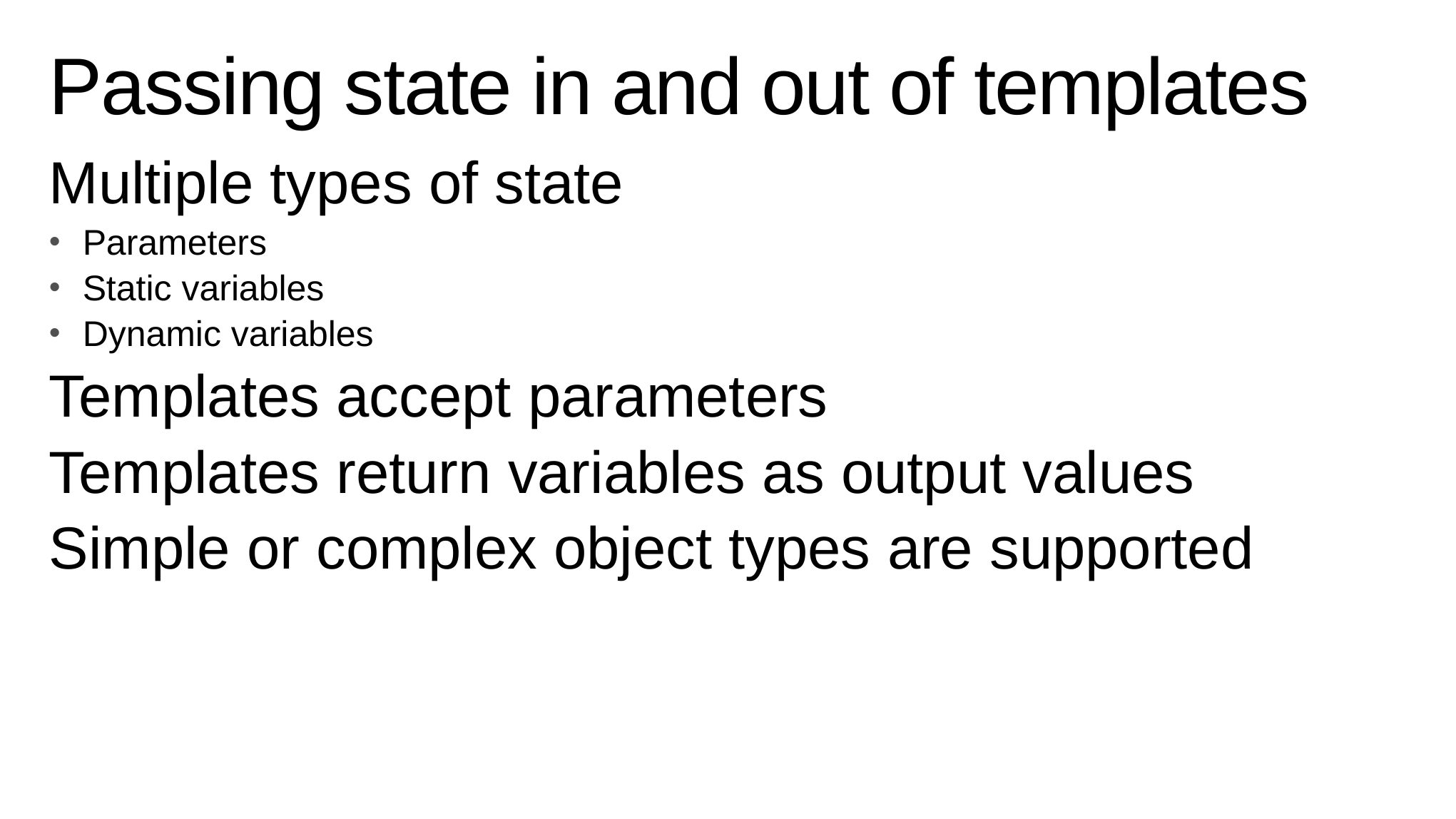

# Passing state in and out of templates
Multiple types of state
Parameters
Static variables
Dynamic variables
Templates accept parameters
Templates return variables as output values
Simple or complex object types are supported